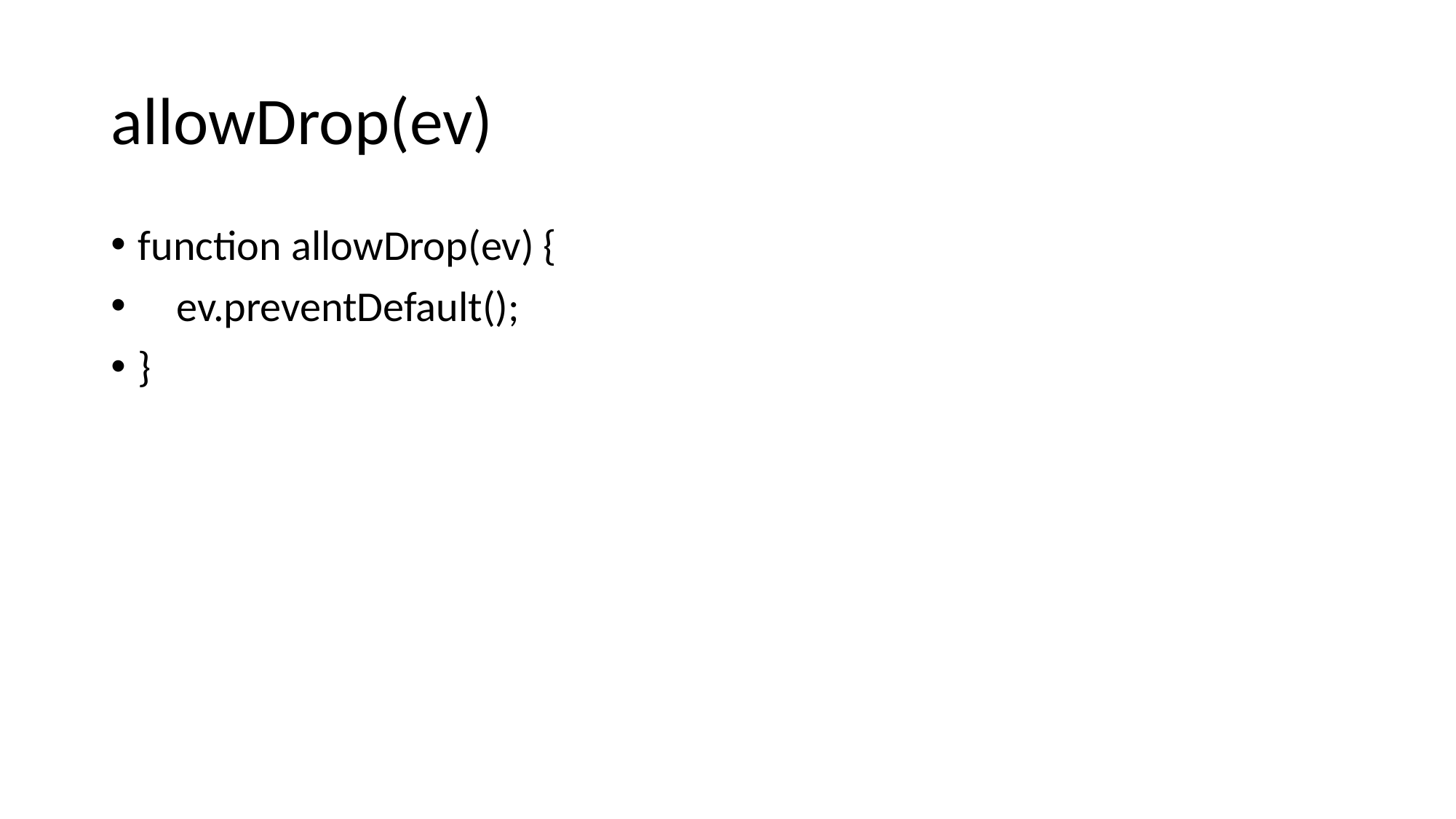

# allowDrop(ev)
function allowDrop(ev) {
    ev.preventDefault();
}